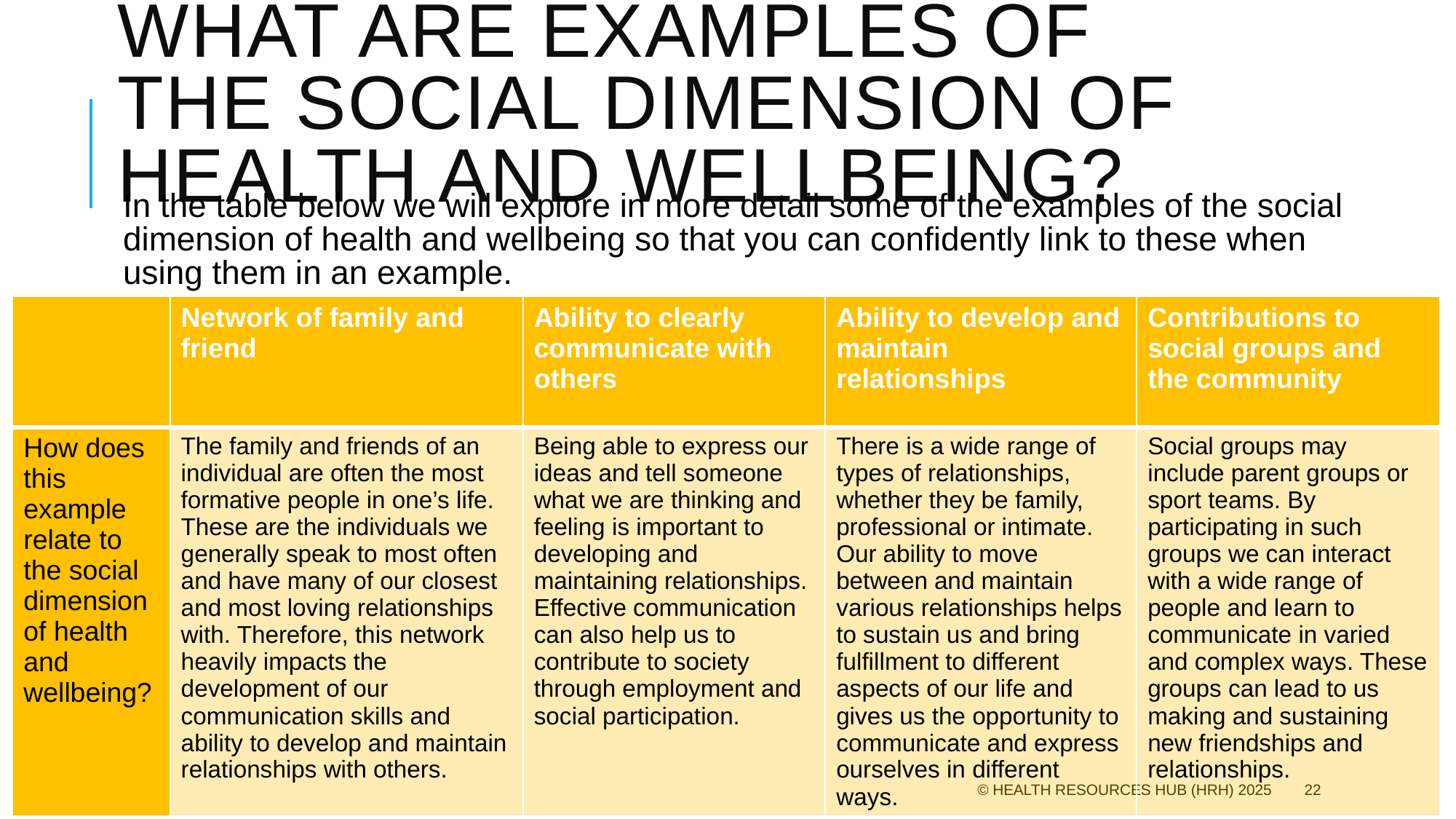

# What are examples of the social dimension of health and wellbeing?
In the table below we will explore in more detail some of the examples of the social dimension of health and wellbeing so that you can confidently link to these when using them in an example.
|  | Network of family and friend | Ability to clearly communicate with others | Ability to develop and maintain relationships | Contributions to social groups and the community |
| --- | --- | --- | --- | --- |
| How does this example relate to the social dimension of health and wellbeing? | The family and friends of an individual are often the most formative people in one’s life. These are the individuals we generally speak to most often and have many of our closest and most loving relationships with. Therefore, this network heavily impacts the development of our communication skills and ability to develop and maintain relationships with others. | Being able to express our ideas and tell someone what we are thinking and feeling is important to developing and maintaining relationships. Effective communication can also help us to contribute to society through employment and social participation. | There is a wide range of types of relationships, whether they be family, professional or intimate. Our ability to move between and maintain various relationships helps to sustain us and bring fulfillment to different aspects of our life and gives us the opportunity to communicate and express ourselves in different ways. | Social groups may include parent groups or sport teams. By participating in such groups we can interact with a wide range of people and learn to communicate in varied and complex ways. These groups can lead to us making and sustaining new friendships and relationships. |
© Health Resources Hub (HRH) 2025
22